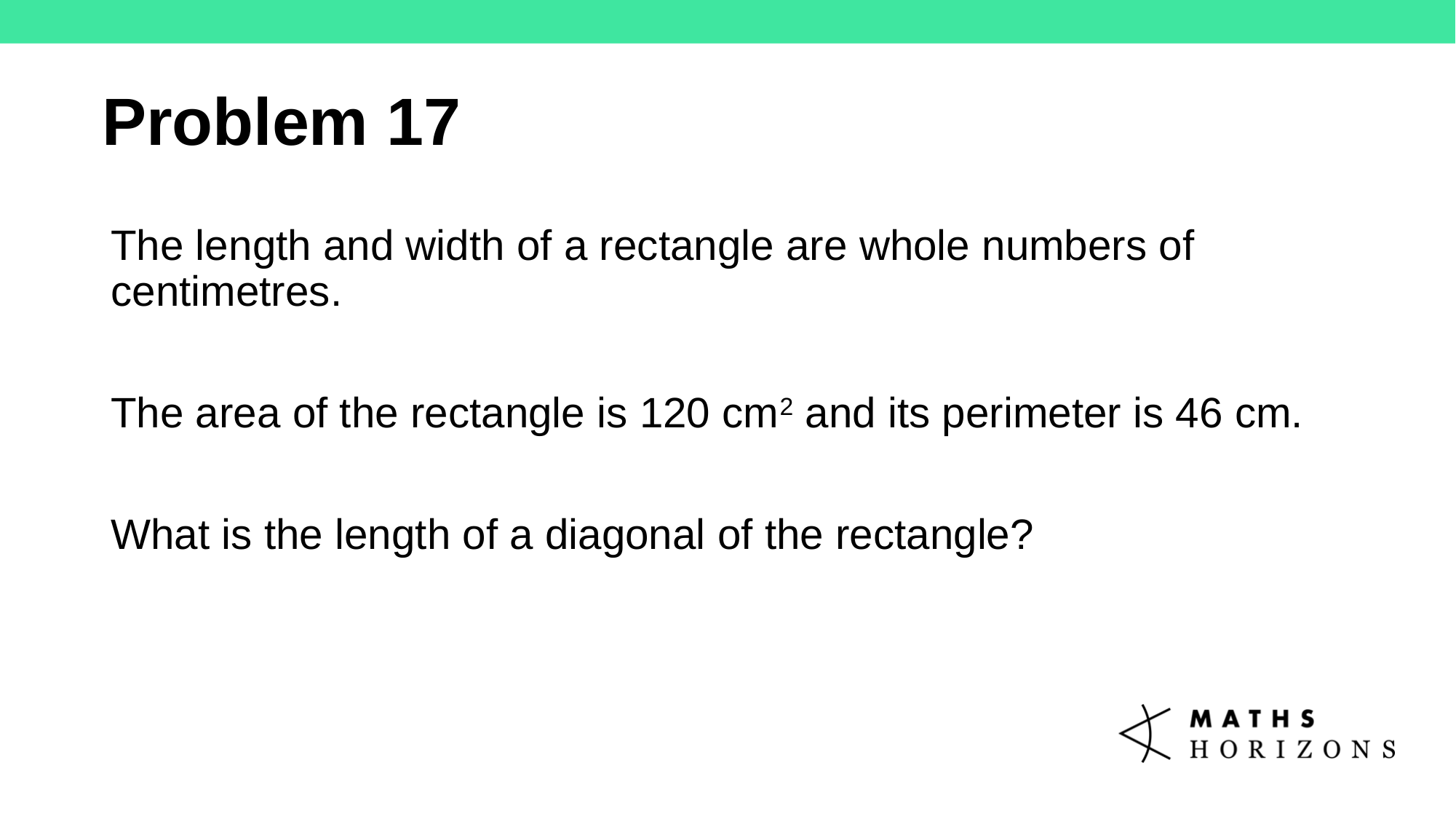

Problem 17
The length and width of a rectangle are whole numbers of centimetres.

The area of the rectangle is 120 cm2 and its perimeter is 46 cm.

What is the length of a diagonal of the rectangle?